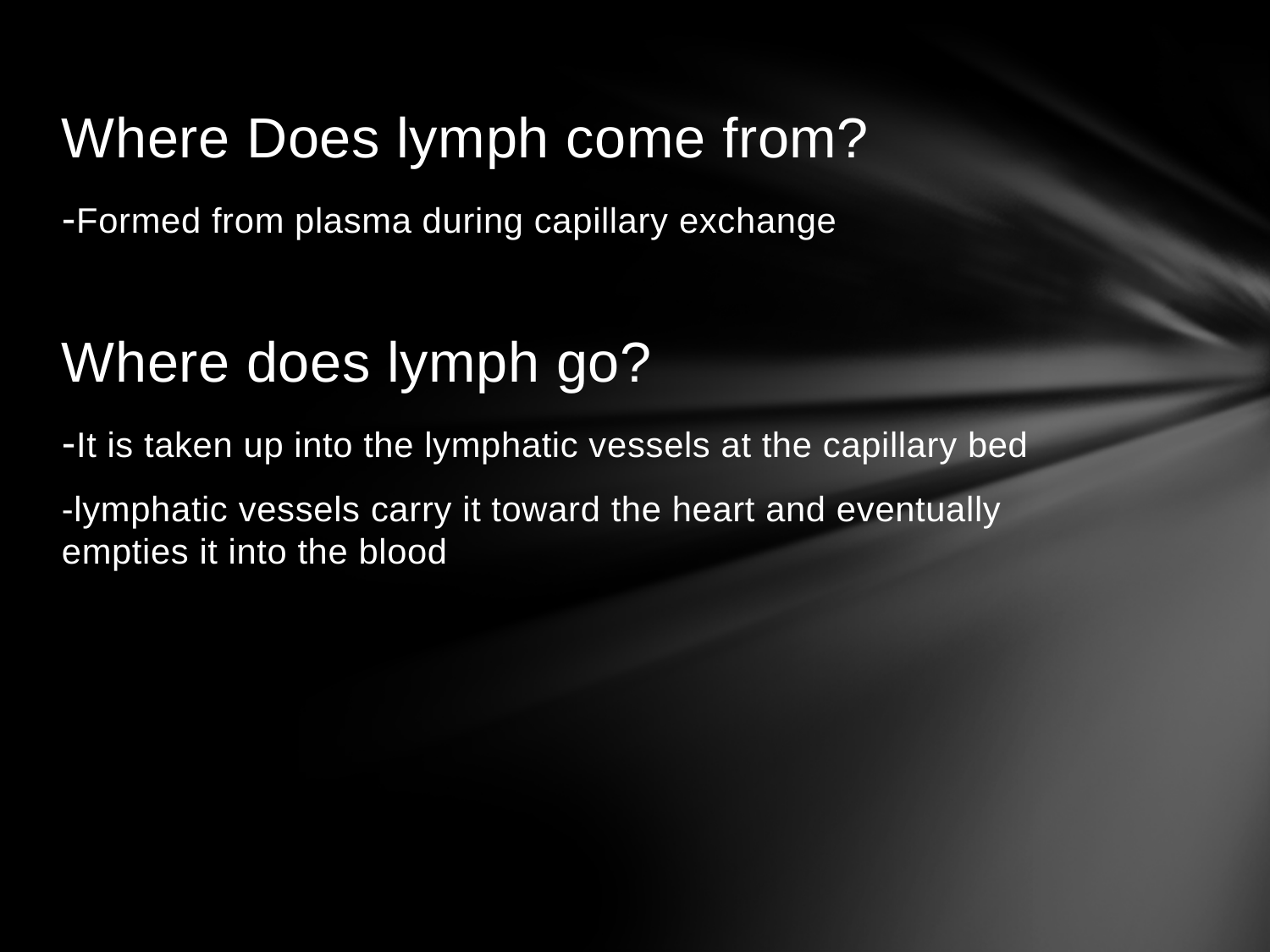

#
Where Does lymph come from?
-Formed from plasma during capillary exchange

Where does lymph go?
-It is taken up into the lymphatic vessels at the capillary bed
-lymphatic vessels carry it toward the heart and eventually empties it into the blood